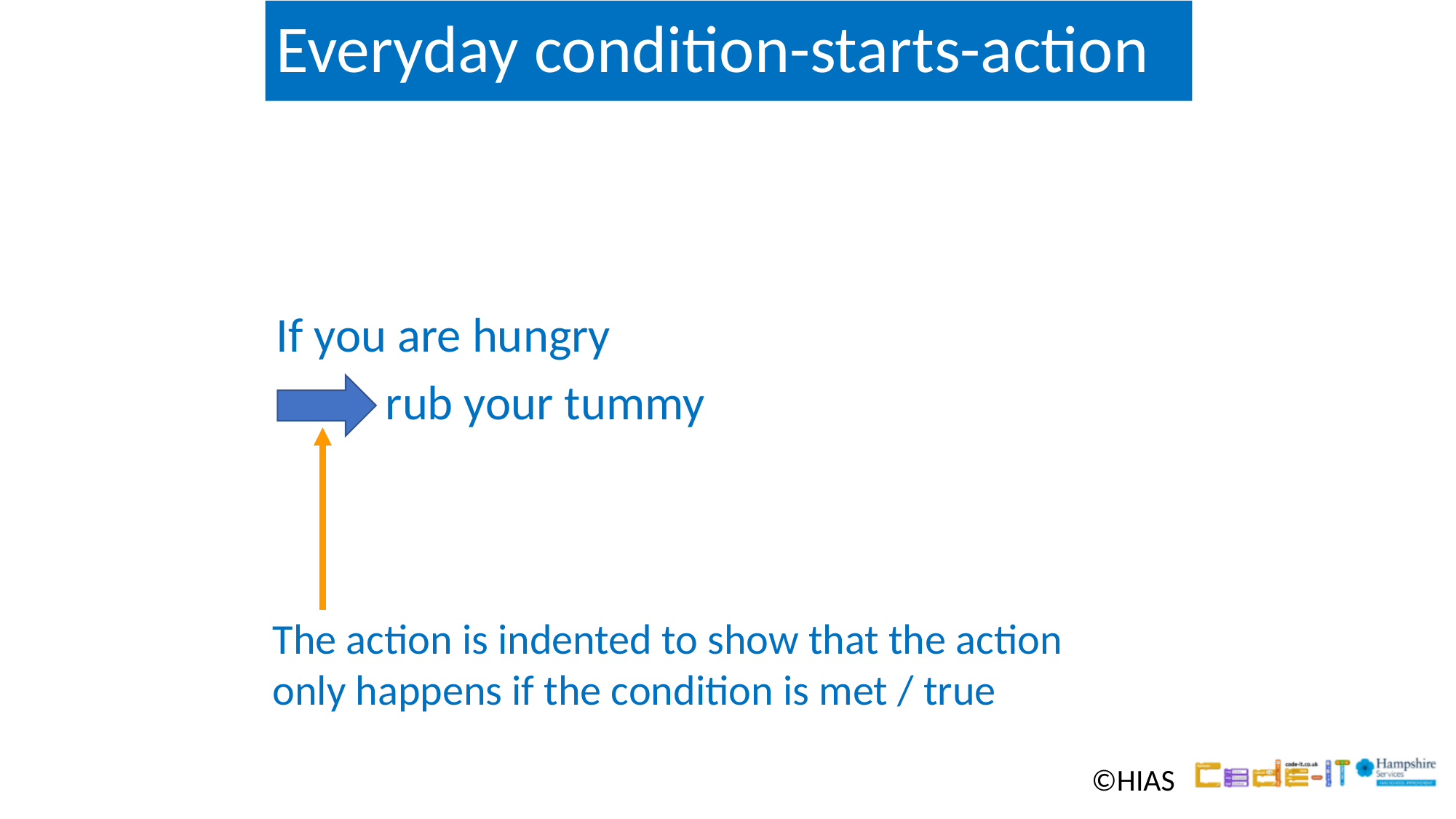

# Everyday condition-starts-action
If you are hungry
	rub your tummy

The action is indented to show that the action only happens if the condition is met / true